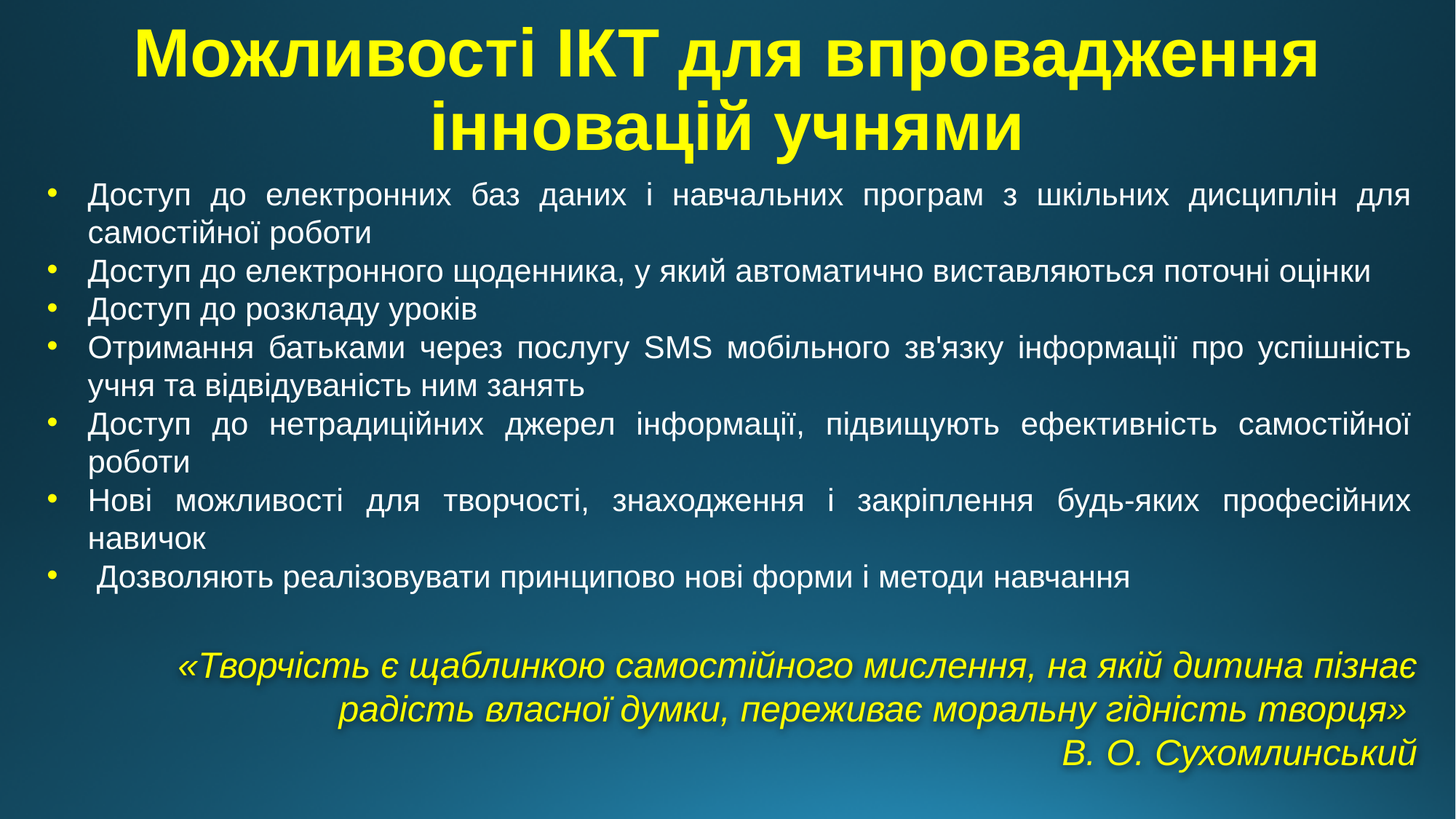

# Можливості ІКТ для впровадження інновацій учнями
Доступ до електронних баз даних і навчальних програм з шкільних дисциплін для самостійної роботи
Доступ до електронного щоденника, у який автоматично виставляються поточні оцінки
Доступ до розкладу уроків
Отримання батьками через послугу SMS мобільного зв'язку інформації про успішність учня та відвідуваність ним занять
Доступ до нетрадиційних джерел інформації, підвищують ефективність самостійної роботи
Нові можливості для творчості, знаходження і закріплення будь-яких професійних навичок
 Дозволяють реалізовувати принципово нові форми і методи навчання
«Творчість є щаблинкою самостійного мислення, на якій дитина пізнає радість власної думки, переживає моральну гідність творця»  В. О. Сухомлинський